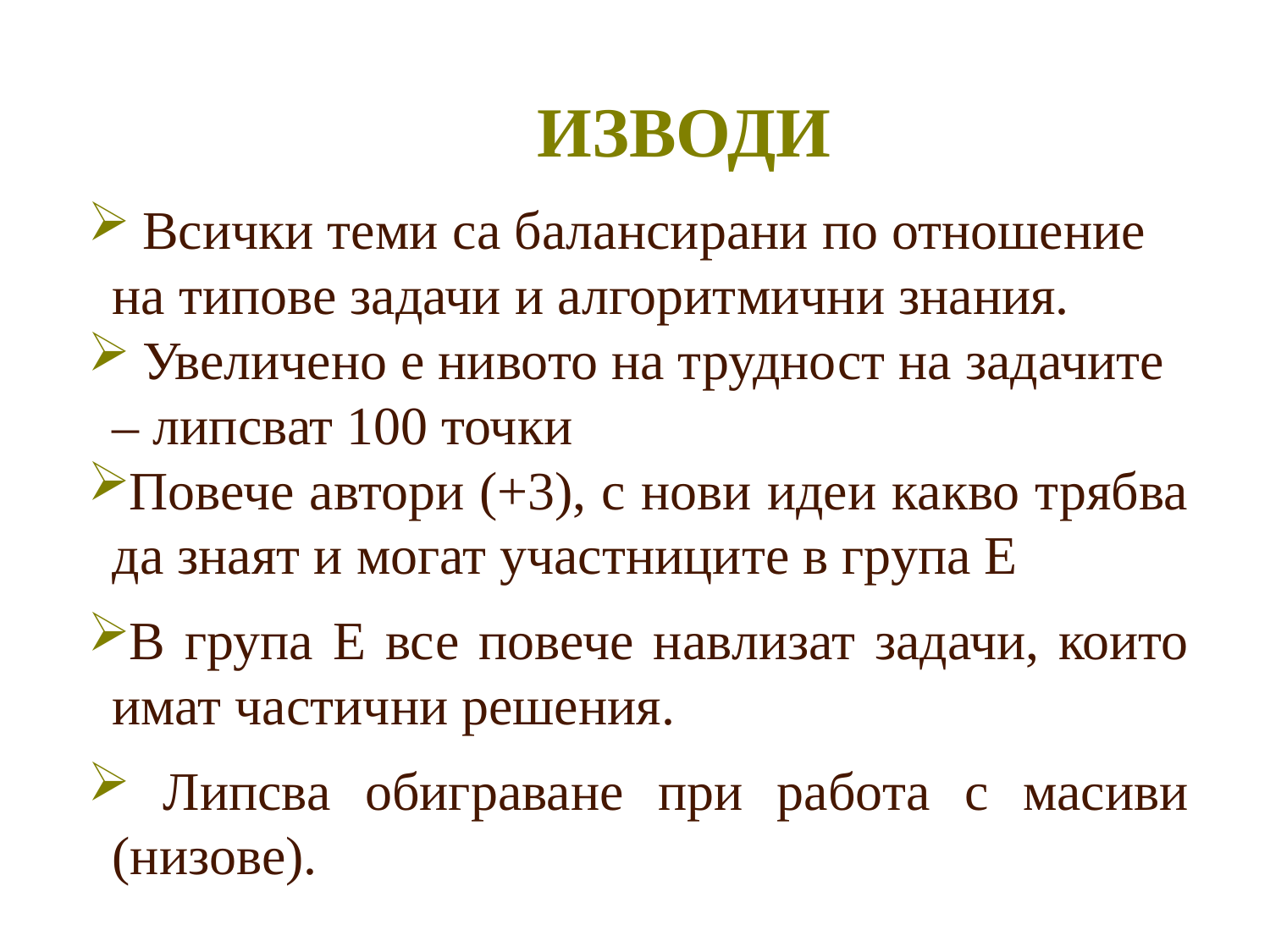

# ИЗВОДИ
 Всички теми са балансирани по отношение на типове задачи и алгоритмични знания.
 Увеличено е нивото на трудност на задачите – липсват 100 точки
Повече автори (+3), с нови идеи какво трябва да знаят и могат участниците в група Е
В група Е все повече навлизат задачи, които имат частични решения.
 Липсва обиграване при работа с масиви (низове).